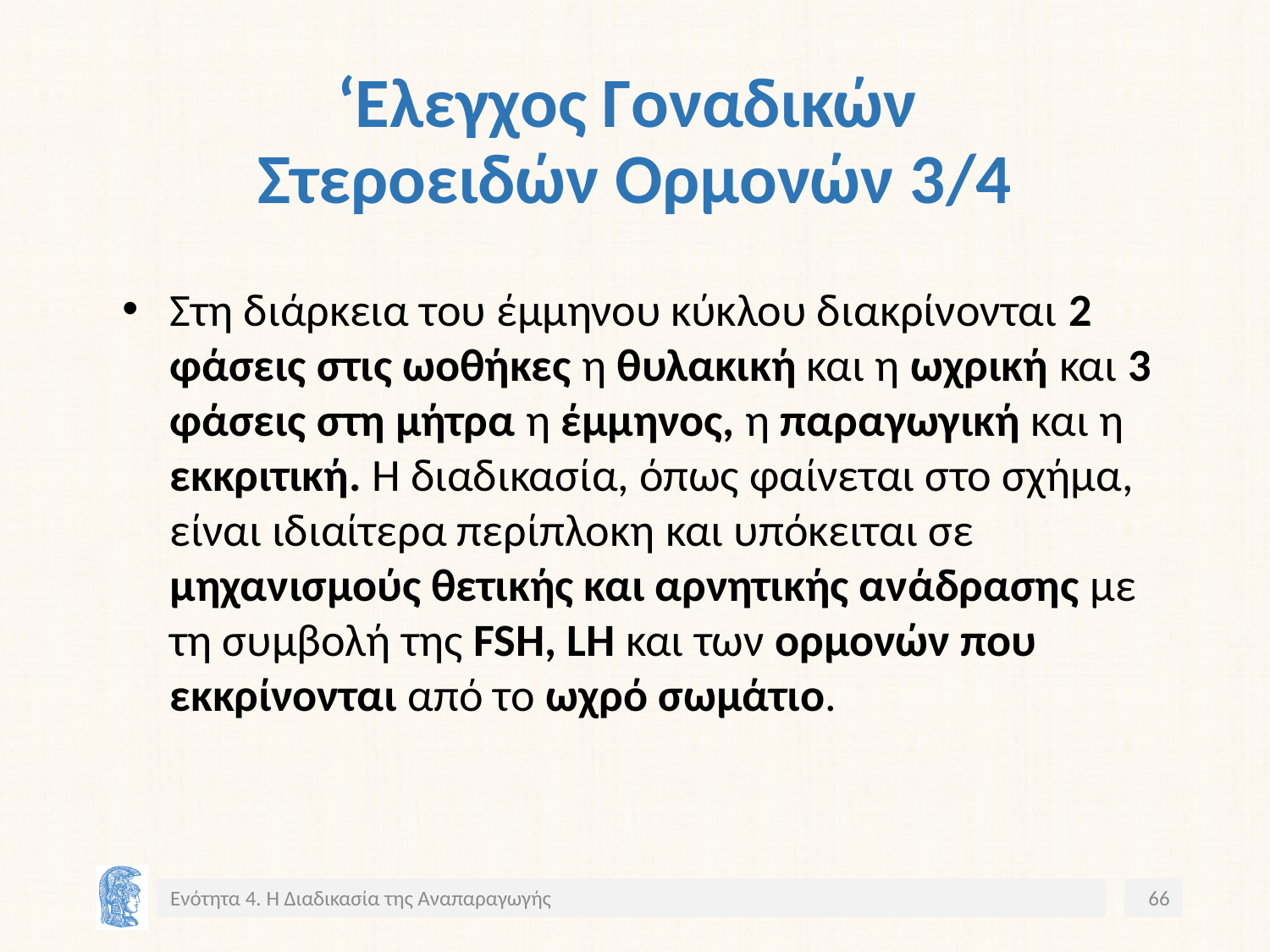

# ‘Ελεγχος Γοναδικών Στεροειδών Ορμονών 3/4
Στη διάρκεια του έμμηνου κύκλου διακρίνονται 2 φάσεις στις ωοθήκες η θυλακική και η ωχρική και 3 φάσεις στη μήτρα η έμμηνος, η παραγωγική και η εκκριτική. Η διαδικασία, όπως φαίνεται στο σχήμα, είναι ιδιαίτερα περίπλοκη και υπόκειται σε μηχανισμούς θετικής και αρνητικής ανάδρασης με τη συμβολή της FSH, LH και των ορμονών που εκκρίνονται από το ωχρό σωμάτιο.

Ενότητα 4. Η Διαδικασία της Αναπαραγωγής
66